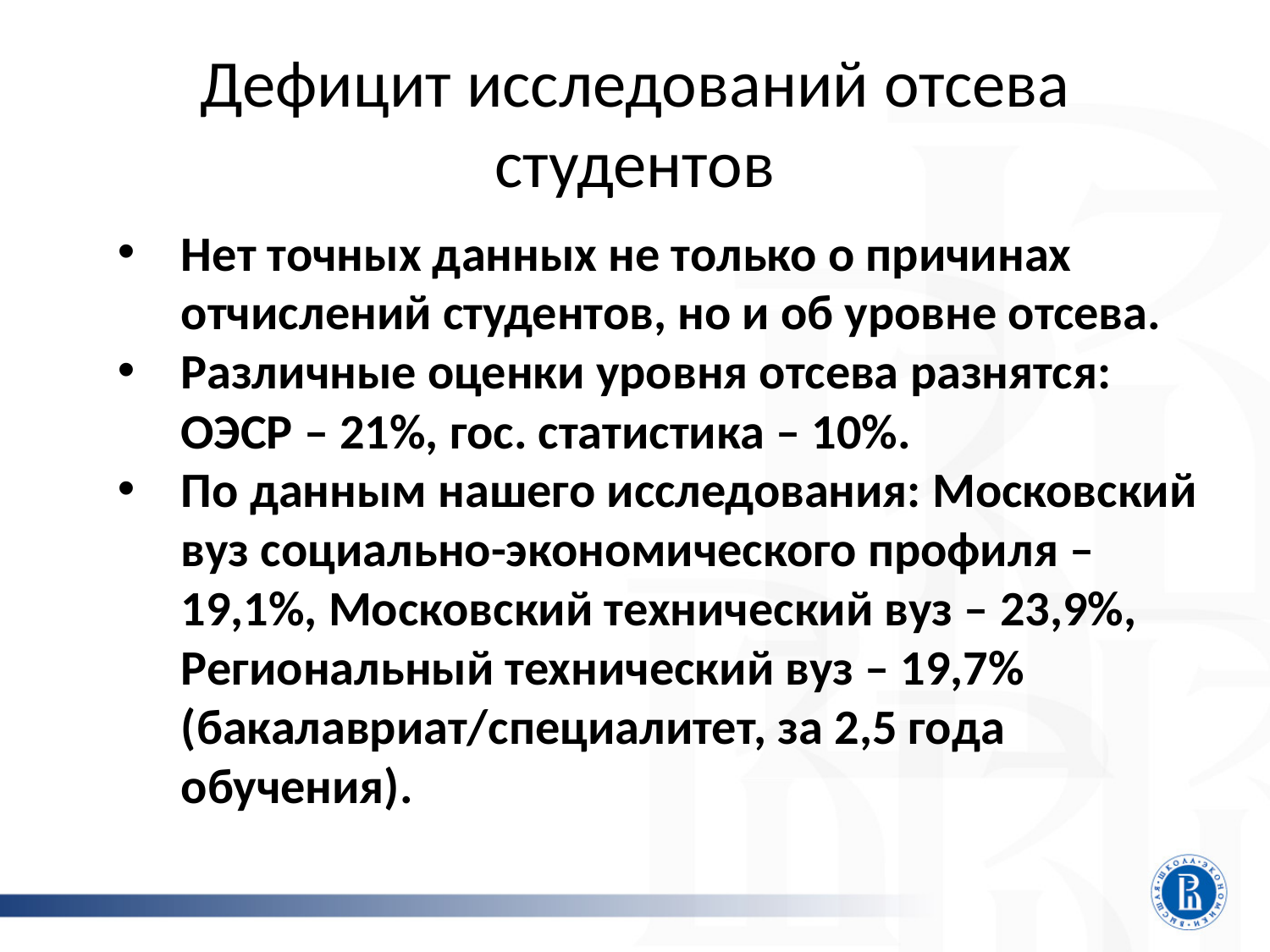

# Дефицит исследований отсева студентов
Нет точных данных не только о причинах отчислений студентов, но и об уровне отсева.
Различные оценки уровня отсева разнятся: ОЭСР – 21%, гос. статистика – 10%.
По данным нашего исследования: Московский вуз социально-экономического профиля – 19,1%, Московский технический вуз – 23,9%, Региональный технический вуз – 19,7% (бакалавриат/специалитет, за 2,5 года обучения).